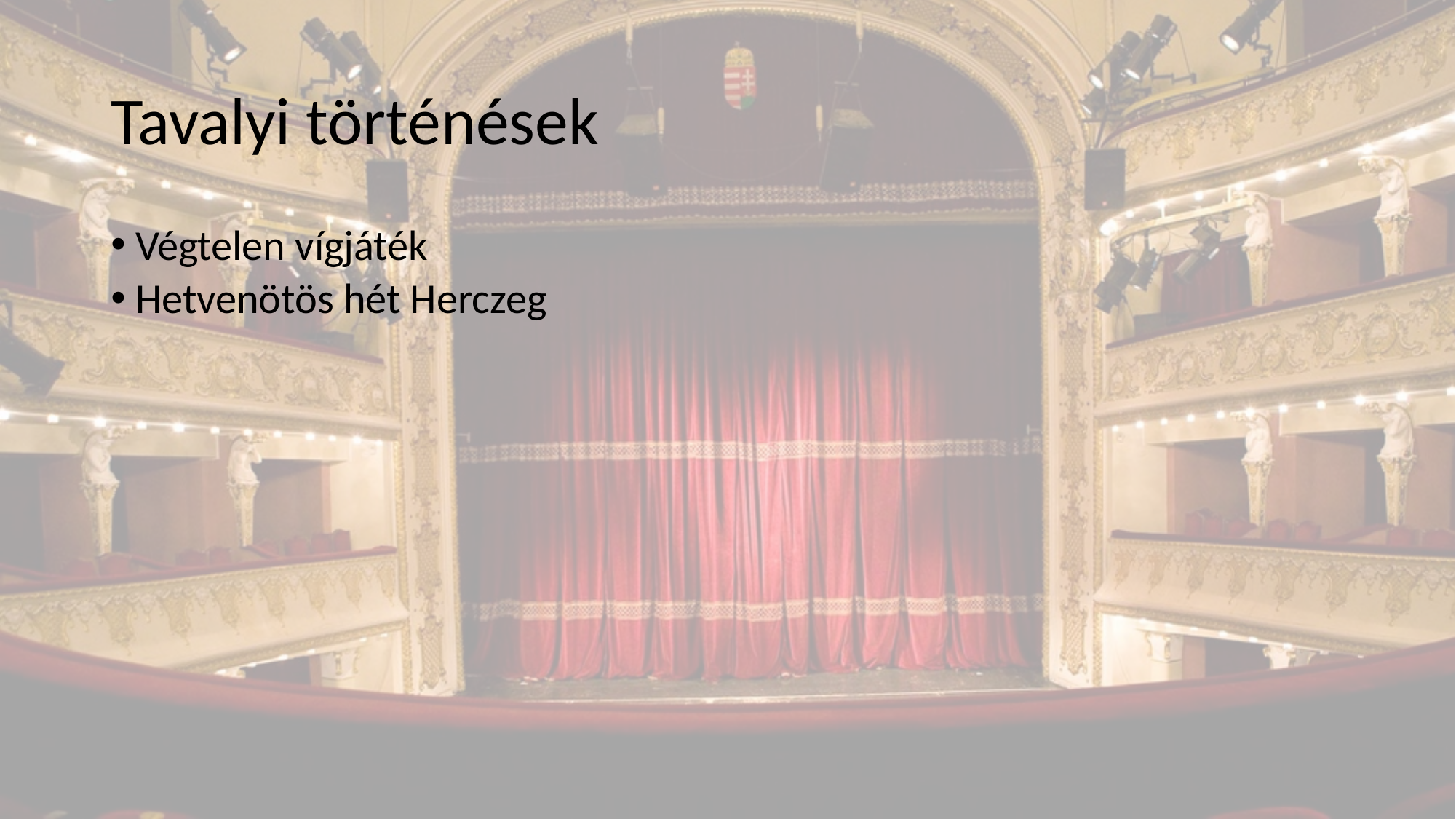

# Tavalyi történések
 Végtelen vígjáték
 Hetvenötös hét Herczeg